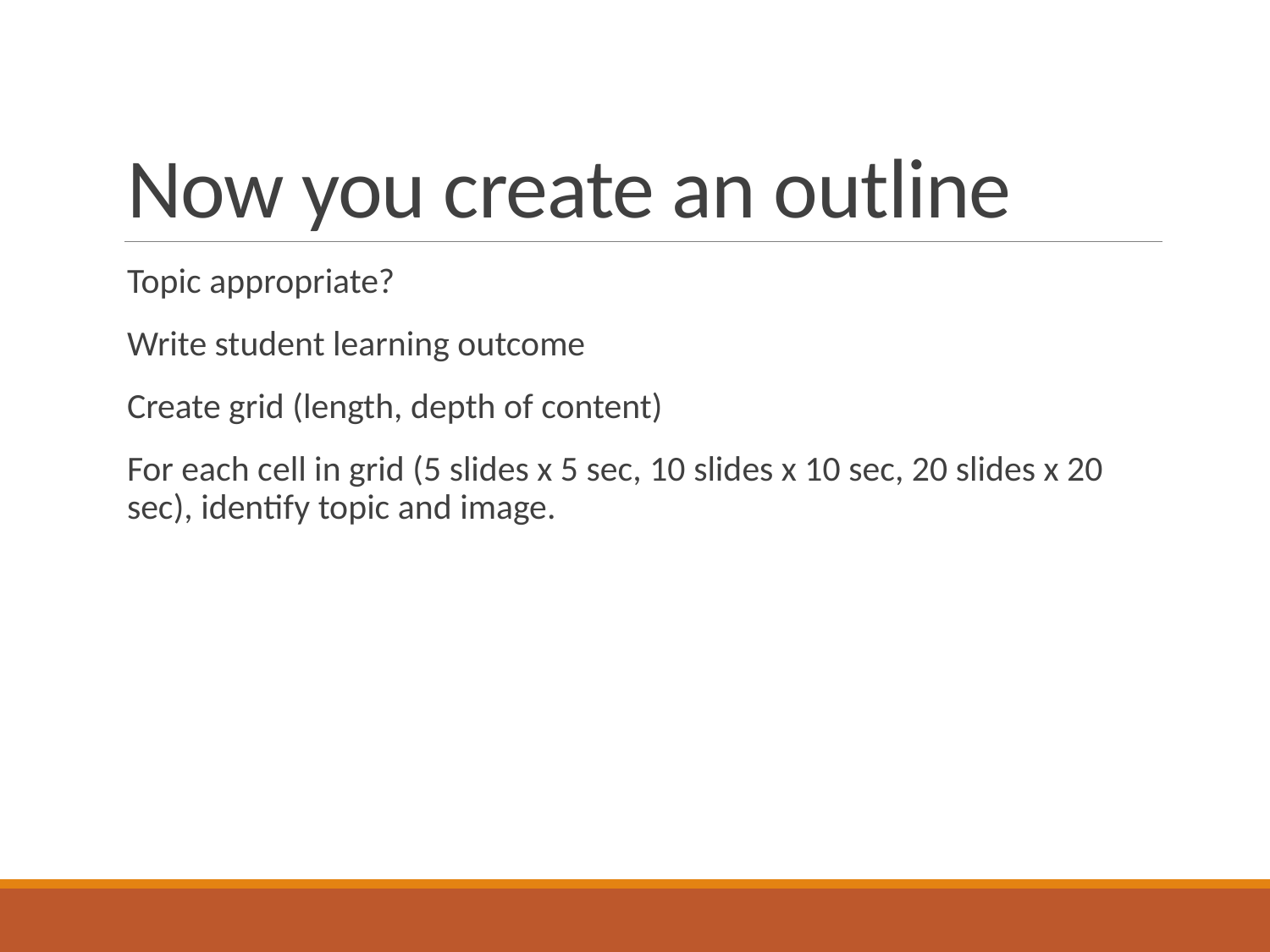

# Now you create an outline
Topic appropriate?
Write student learning outcome
Create grid (length, depth of content)
For each cell in grid (5 slides x 5 sec, 10 slides x 10 sec, 20 slides x 20 sec), identify topic and image.